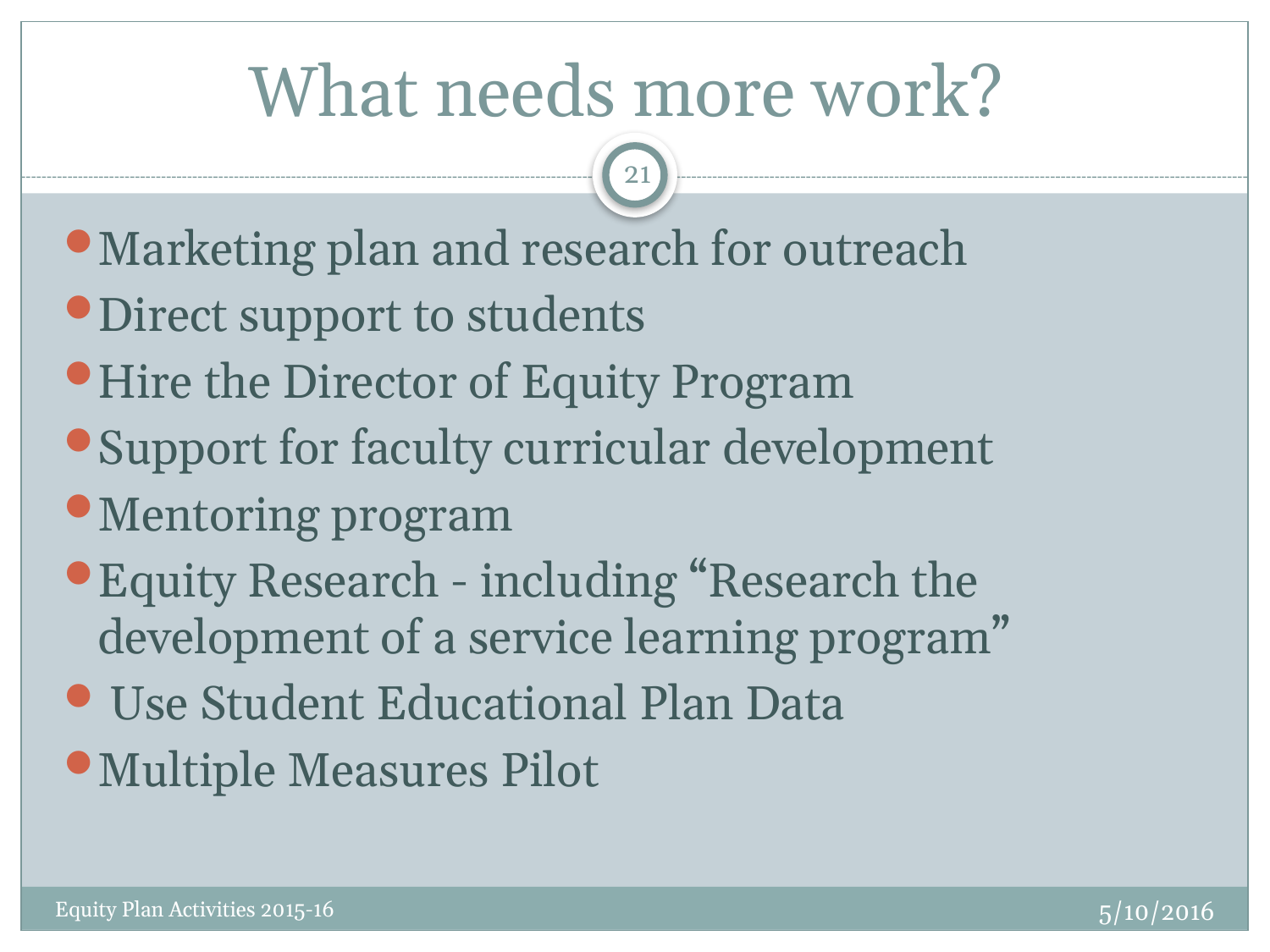

# What needs more work?
21
Marketing plan and research for outreach
Direct support to students
Hire the Director of Equity Program
Support for faculty curricular development
Mentoring program
Equity Research - including “Research the development of a service learning program”
 Use Student Educational Plan Data
Multiple Measures Pilot
5/10/2016
Equity Plan Activities 2015-16